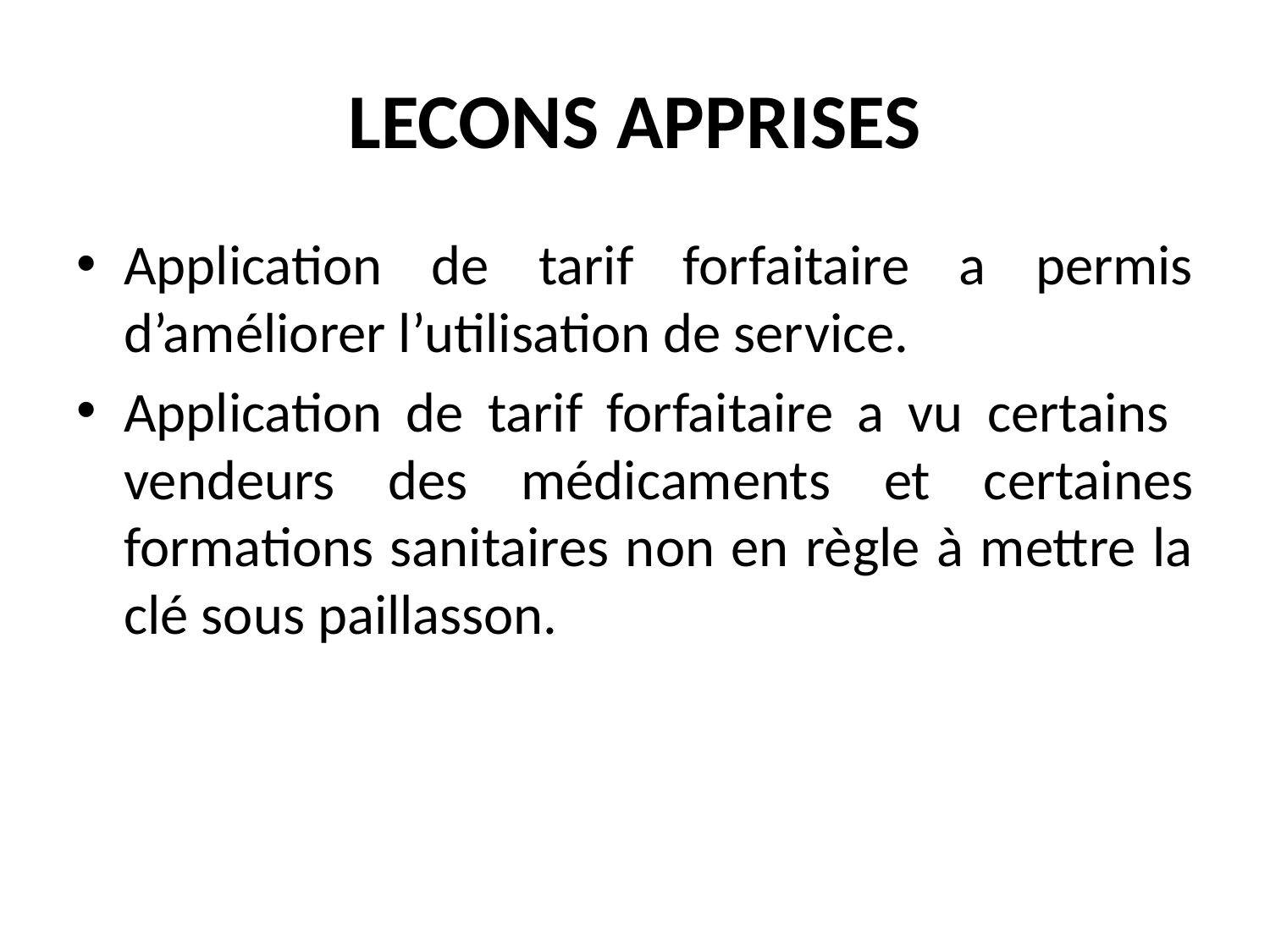

# LECONS APPRISES
Application de tarif forfaitaire a permis d’améliorer l’utilisation de service.
Application de tarif forfaitaire a vu certains  vendeurs des médicaments et certaines formations sanitaires non en règle à mettre la clé sous paillasson.